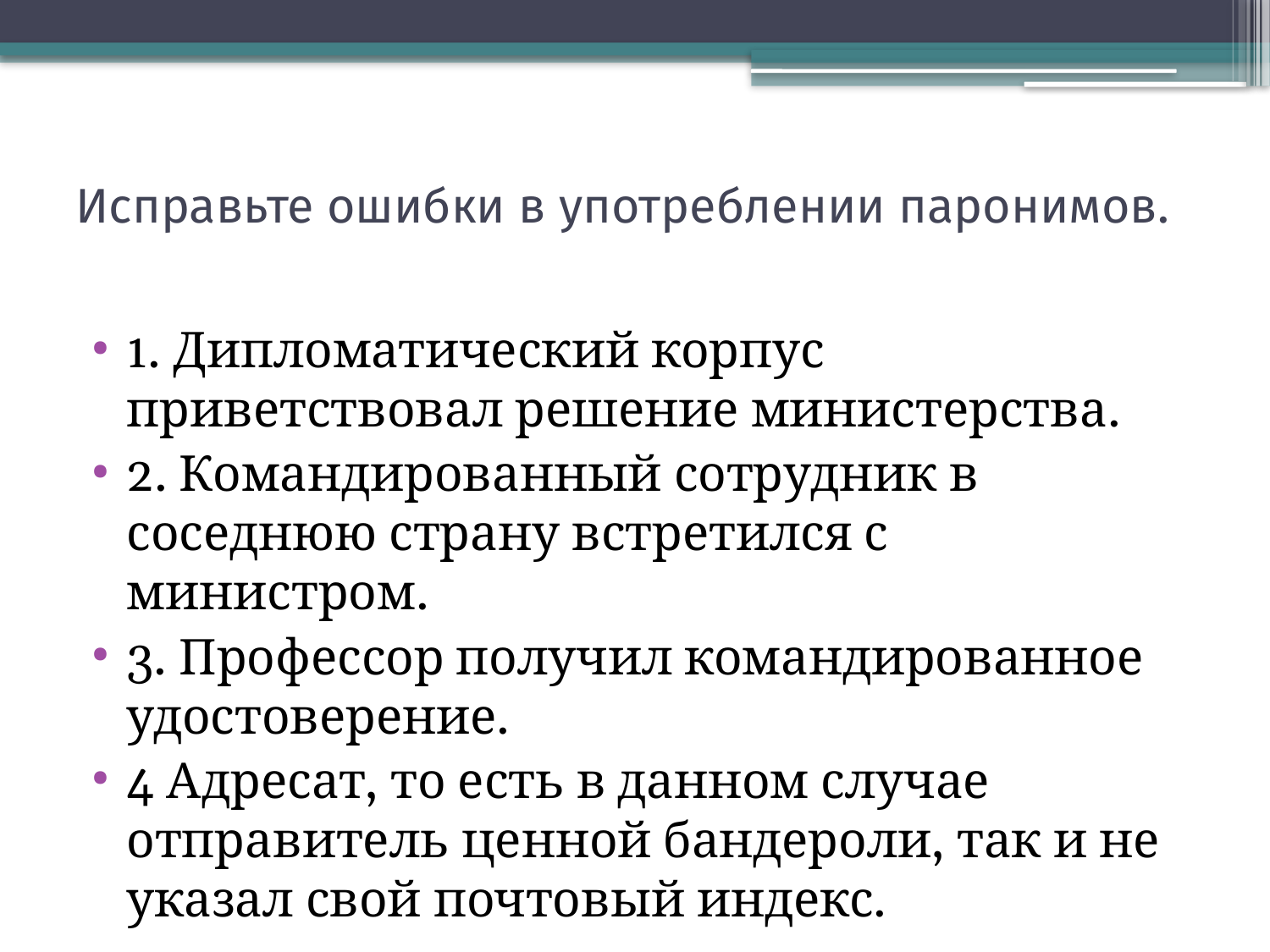

# Исправьте ошибки в употреблении паронимов.
1. Дипломатический корпус приветствовал решение министерства.
2. Командированный сотрудник в соседнюю страну встретился с министром.
3. Профессор получил командированное удостоверение.
4 Адресат, то есть в данном случае отправитель ценной бандероли, так и не указал свой почтовый индекс.